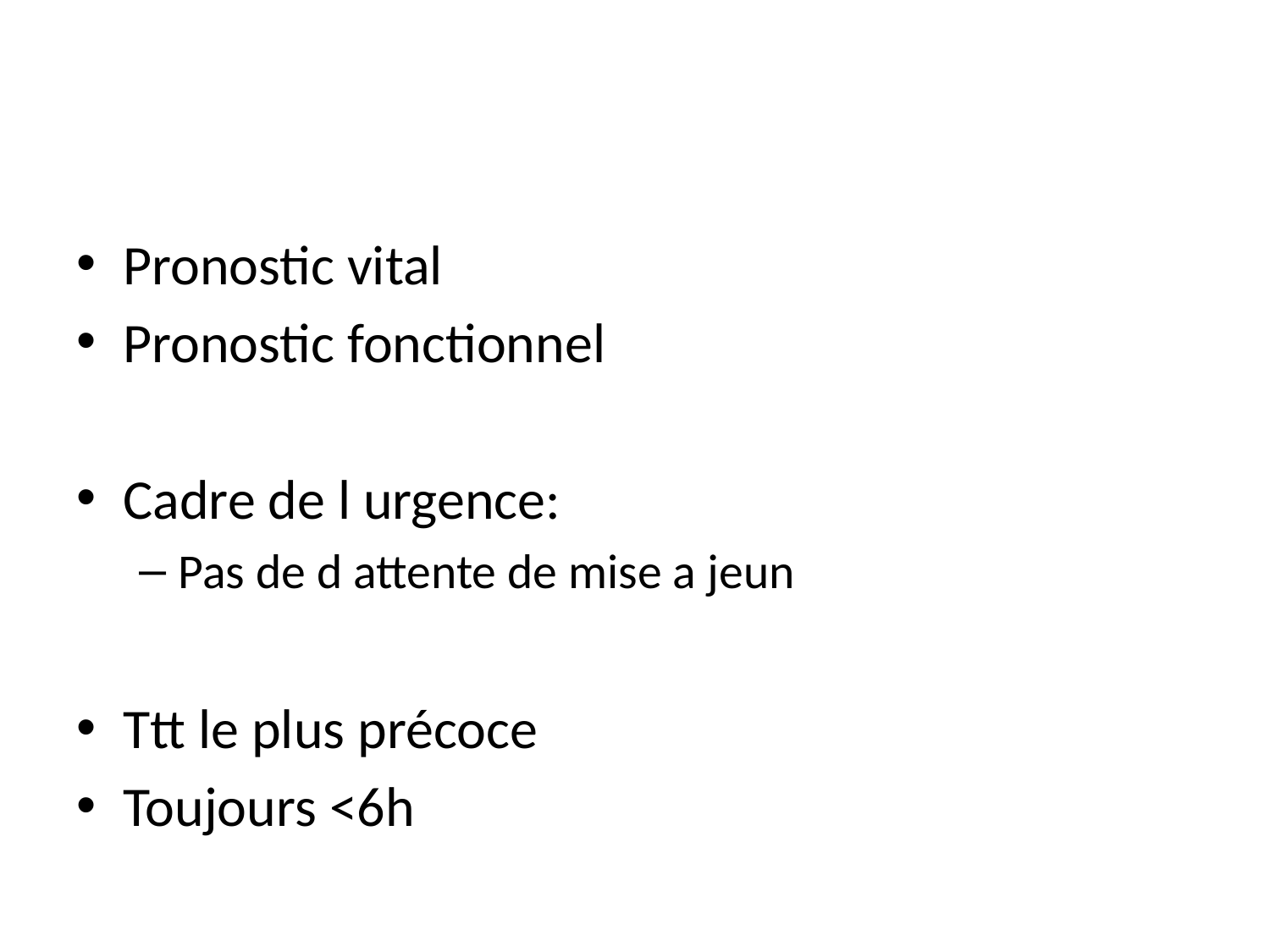

#
Pronostic vital
Pronostic fonctionnel

Cadre de l urgence:
Pas de d attente de mise a jeun

Ttt le plus précoce
Toujours <6h